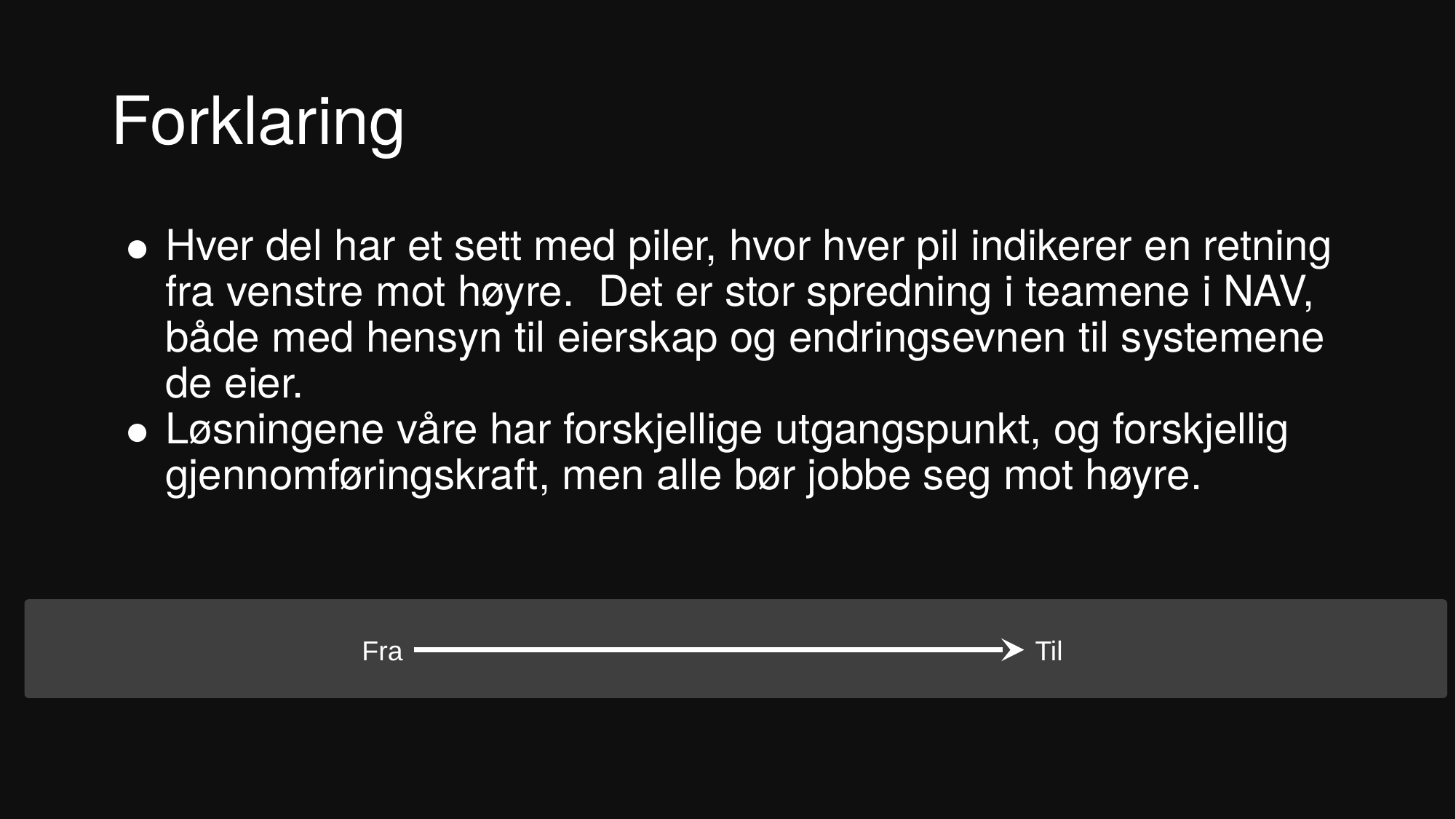

# Forklaring
Hver del har et sett med piler, hvor hver pil indikerer en retning fra venstre mot høyre.  Det er stor spredning i teamene i NAV, både med hensyn til eierskap og endringsevnen til systemene de eier.
Løsningene våre har forskjellige utgangspunkt, og forskjellig gjennomføringskraft, men alle bør jobbe seg mot høyre.

Fra
Til